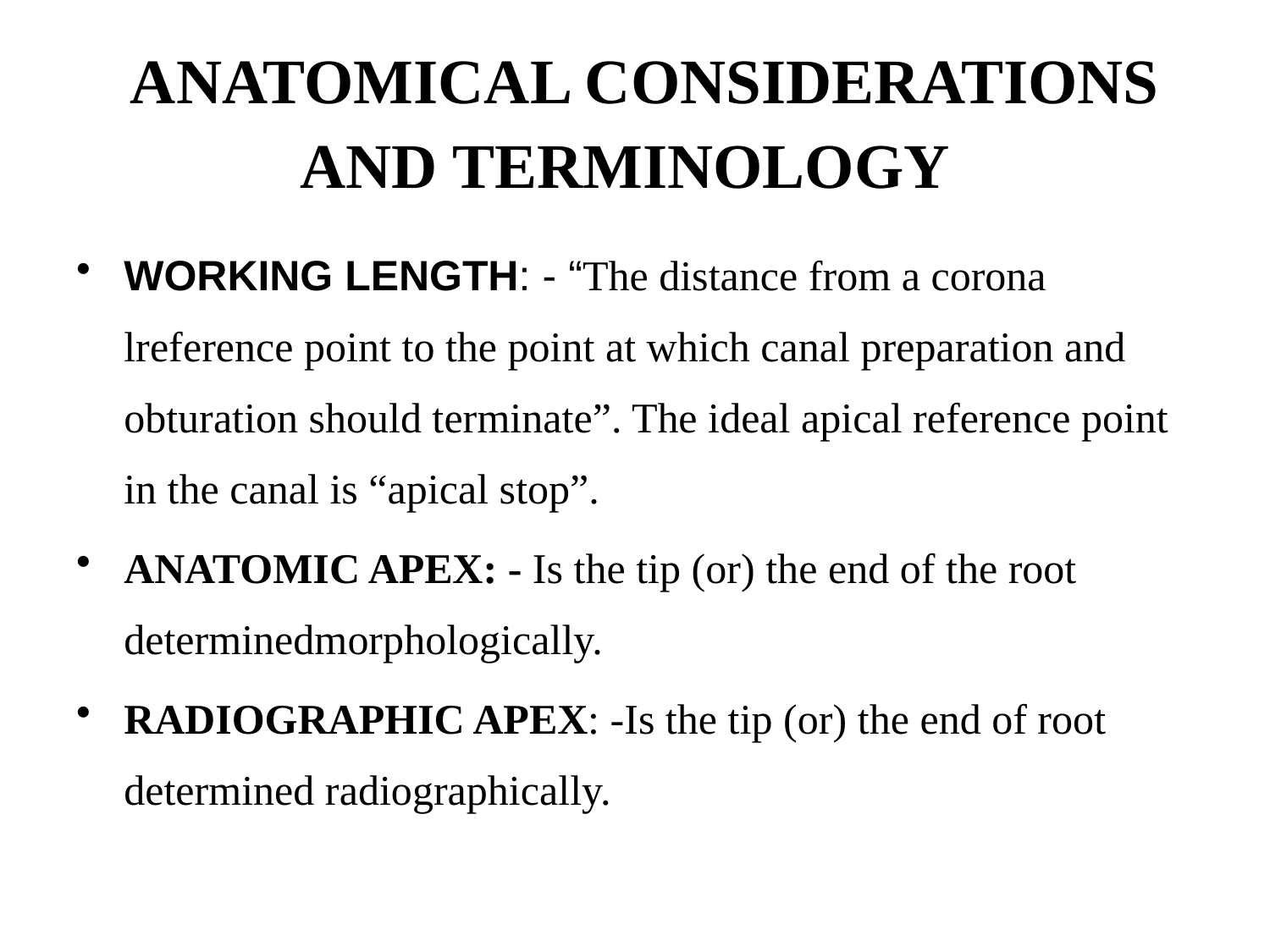

# ANATOMICAL CONSIDERATIONS AND TERMINOLOGY
WORKING LENGTH: - “The distance from a corona lreference point to the point at which canal preparation and obturation should terminate”. The ideal apical reference point in the canal is “apical stop”.
ANATOMIC APEX: - Is the tip (or) the end of the root determinedmorphologically.
RADIOGRAPHIC APEX: -Is the tip (or) the end of root determined radiographically.